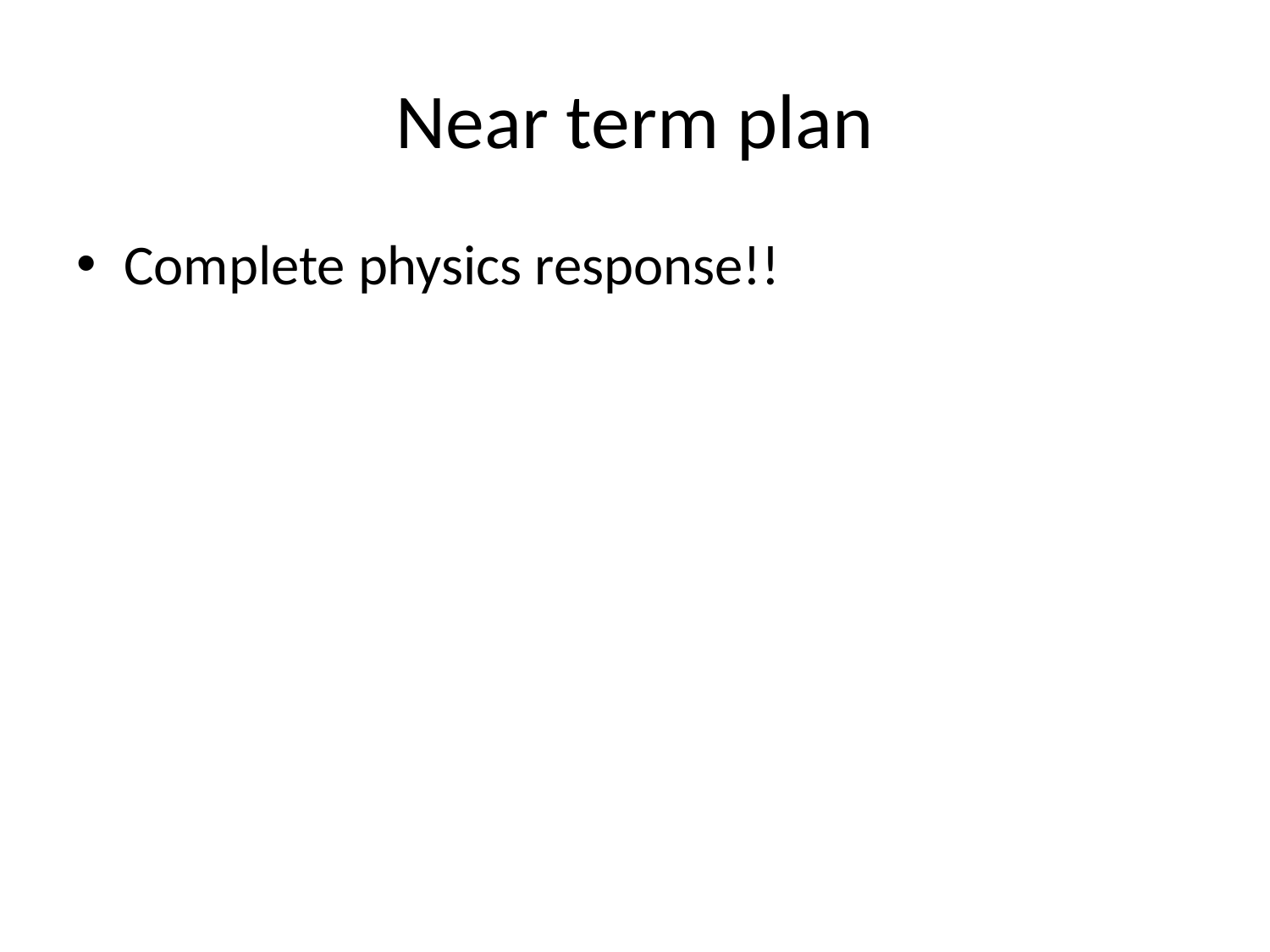

# Near term plan
Complete physics response!!